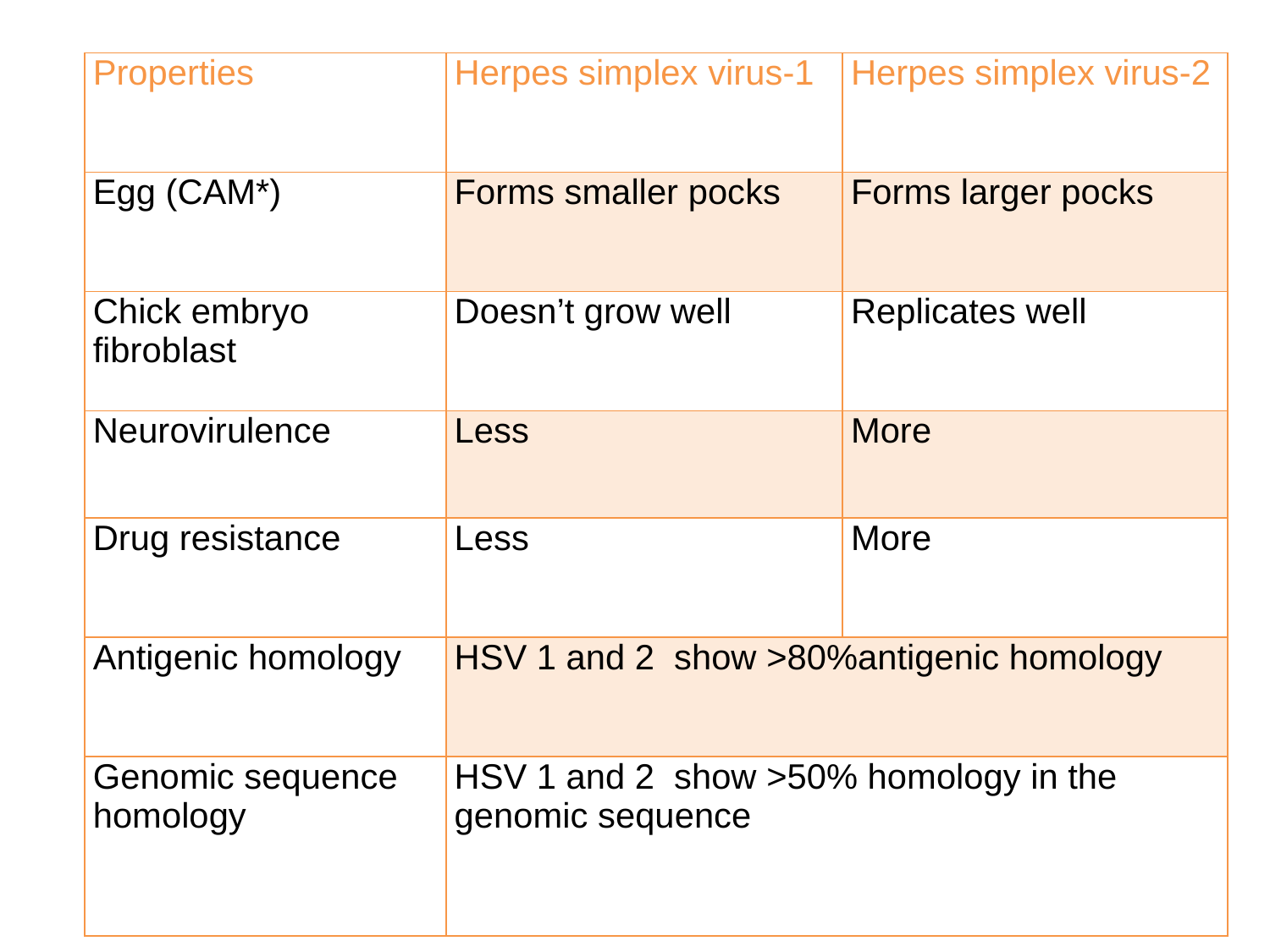

| Properties | Herpes simplex virus-1 | Herpes simplex virus-2 |
| --- | --- | --- |
| Egg (CAM\*) | Forms smaller pocks | Forms larger pocks |
| Chick embryo fibroblast | Doesn’t grow well | Replicates well |
| Neurovirulence | Less | More |
| Drug resistance | Less | More |
| Antigenic homology | HSV 1 and 2 show >80%antigenic homology |  |
| Genomic sequence homology | HSV 1 and 2 show >50% homology in the genomic sequence |  |